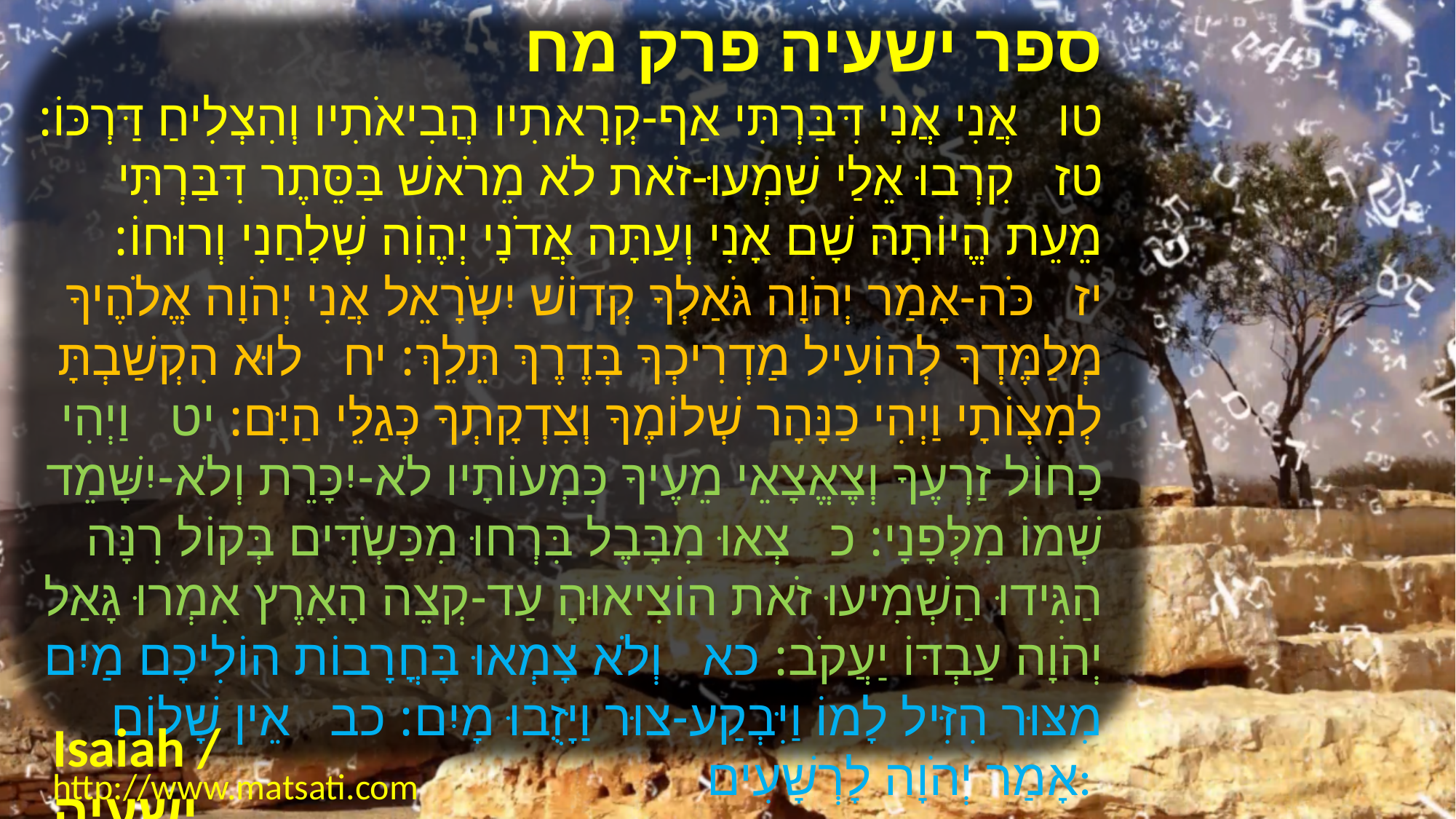

﻿ספר ישעיה פרק מח
﻿טו   אֲנִי אֲנִי דִּבַּרְתִּי אַף-קְרָאתִיו הֲבִיאֹתִיו וְהִצְלִיחַ דַּרְכּוֹ: טז   קִרְבוּ אֵלַי שִׁמְעוּ-זֹאת לֹא מֵרֹאשׁ בַּסֵּתֶר דִּבַּרְתִּי מֵעֵת הֱיוֹתָהּ שָׁם אָנִי וְעַתָּה אֲדֹנָי יְהֶוִֹה שְׁלָחַנִי וְרוּחוֹ:       יז   כֹּה-אָמַר יְהֹוָה גֹּאַלְךָ קְדוֹשׁ יִשְֹרָאֵל אֲנִי יְהֹוָה אֱלֹהֶיךָ מְלַמֶּדְךָ לְהוֹעִיל מַדְרִיכְךָ בְּדֶרֶךְ תֵּלֵךְ: יח   לוּא הִקְשַׁבְתָּ לְמִצְוֹתָי וַיְהִי כַנָּהָר שְׁלוֹמֶךָ וְצִדְקָתְךָ כְּגַלֵּי הַיָּם: יט   וַיְהִי כַחוֹל זַרְעֶךָ וְצֶאֱצָאֵי מֵעֶיךָ כִּמְעוֹתָיו לֹא-יִכָּרֵת וְלֹא-יִשָּׁמֵד שְׁמוֹ מִלְּפָנָי: כ   צְאוּ מִבָּבֶל בִּרְחוּ מִכַּשְֹדִּים בְּקוֹל רִנָּה הַגִּידוּ הַשְׁמִיעוּ זֹאת הוֹצִיאוּהָ עַד-קְצֵה הָאָרֶץ אִמְרוּ גָּאַל יְהֹוָה עַבְדּוֹ יַעֲקֹב: כא   וְלֹא צָמְאוּ בָּחֳרָבוֹת הוֹלִיכָם מַיִם מִצּוּר הִזִּיל לָמוֹ וַיִּבְקַע-צוּר וַיָּזֻבוּ מָיִם: כב   אֵין שָׁלוֹם אָמַר יְהֹוָה לָרְשָׁעִים:
Isaiah / ישעיה
http://www.matsati.com